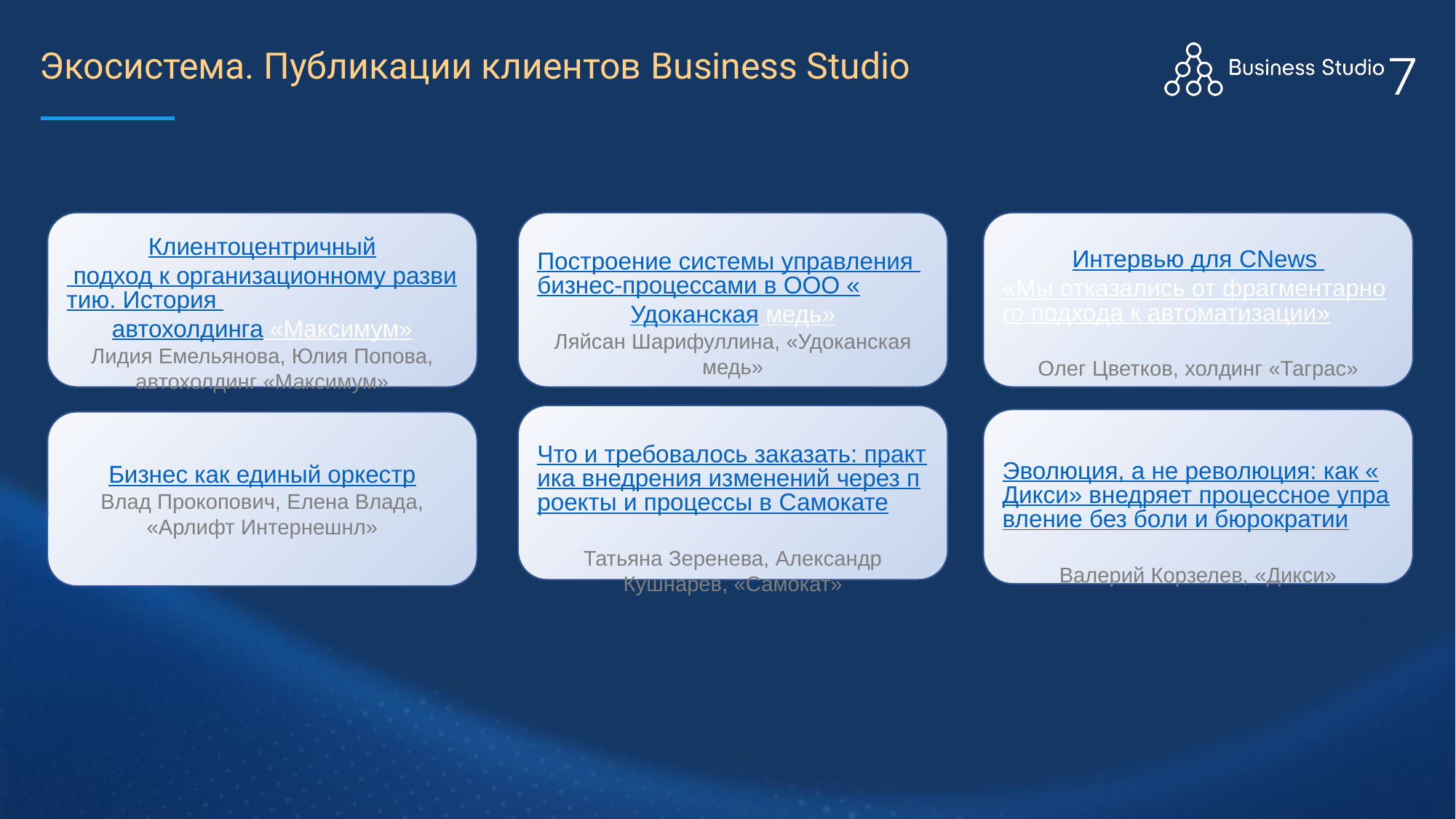

# Экосистема. Публикации клиентов Business Studio
Клиентоцентричный подход к организационному развитию. История автохолдинга «Максимум»
Лидия Емельянова, Юлия Попова, автохолдинг «Максимум»
Построение системы управления бизнес-процессами в ООО «Удоканская медь»
Ляйсан Шарифуллина, «Удоканская медь»
Интервью для CNews «Мы отказались от фрагментарного подхода к автоматизации»
Олег Цветков, холдинг «Таграс»
Что и требовалось заказать: практика внедрения изменений через проекты и процессы в Самокате
Татьяна Зеренева, Александр Кушнарев, «Самокат»
Эволюция, а не революция: как «Дикси» внедряет процессное управление без боли и бюрократии
Валерий Корзелев, «Дикси»
Бизнес как единый оркестр
Влад Прокопович, Елена Влада, «Арлифт Интернешнл»